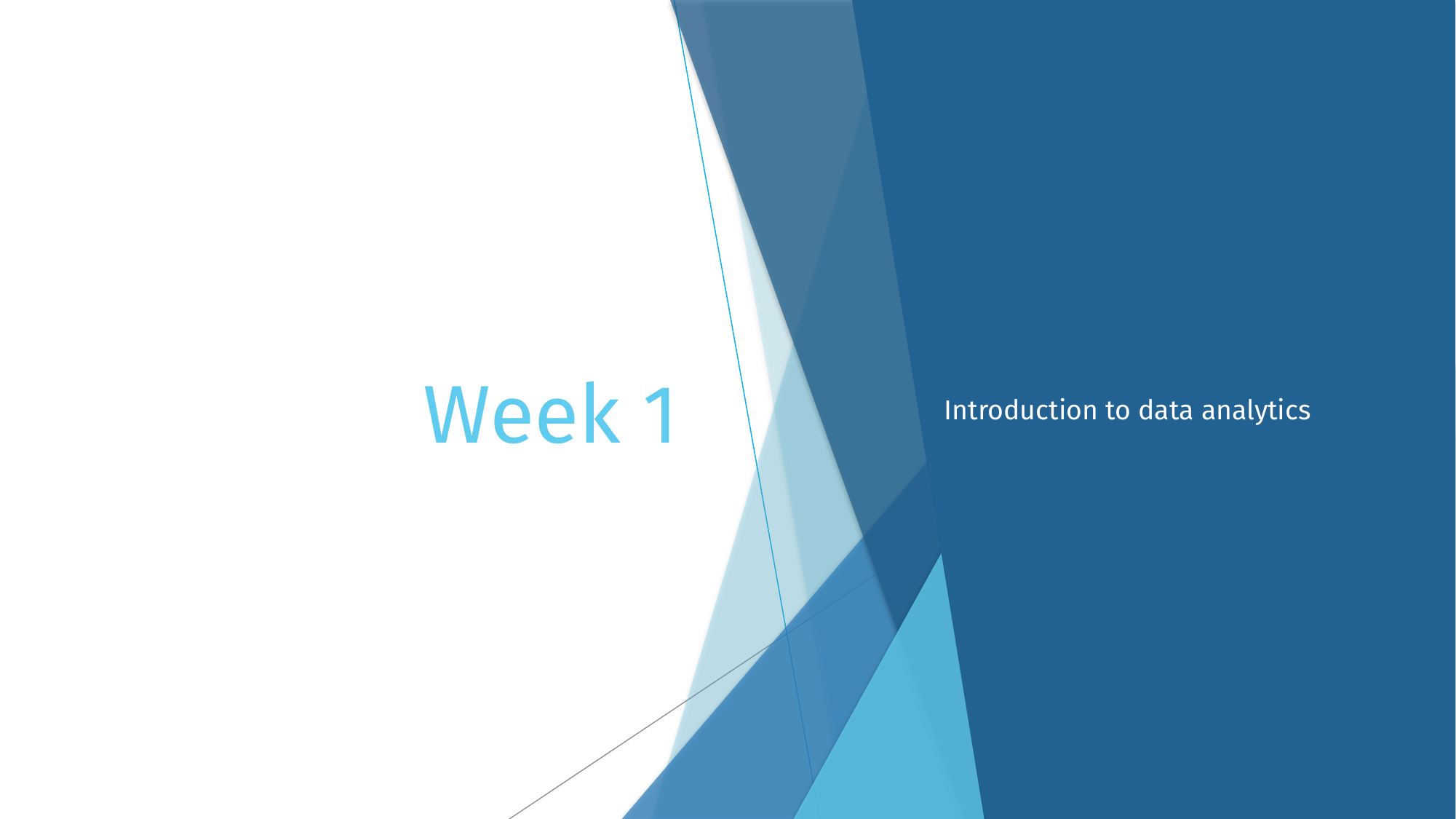

# Week 1
Introduction to data analytics